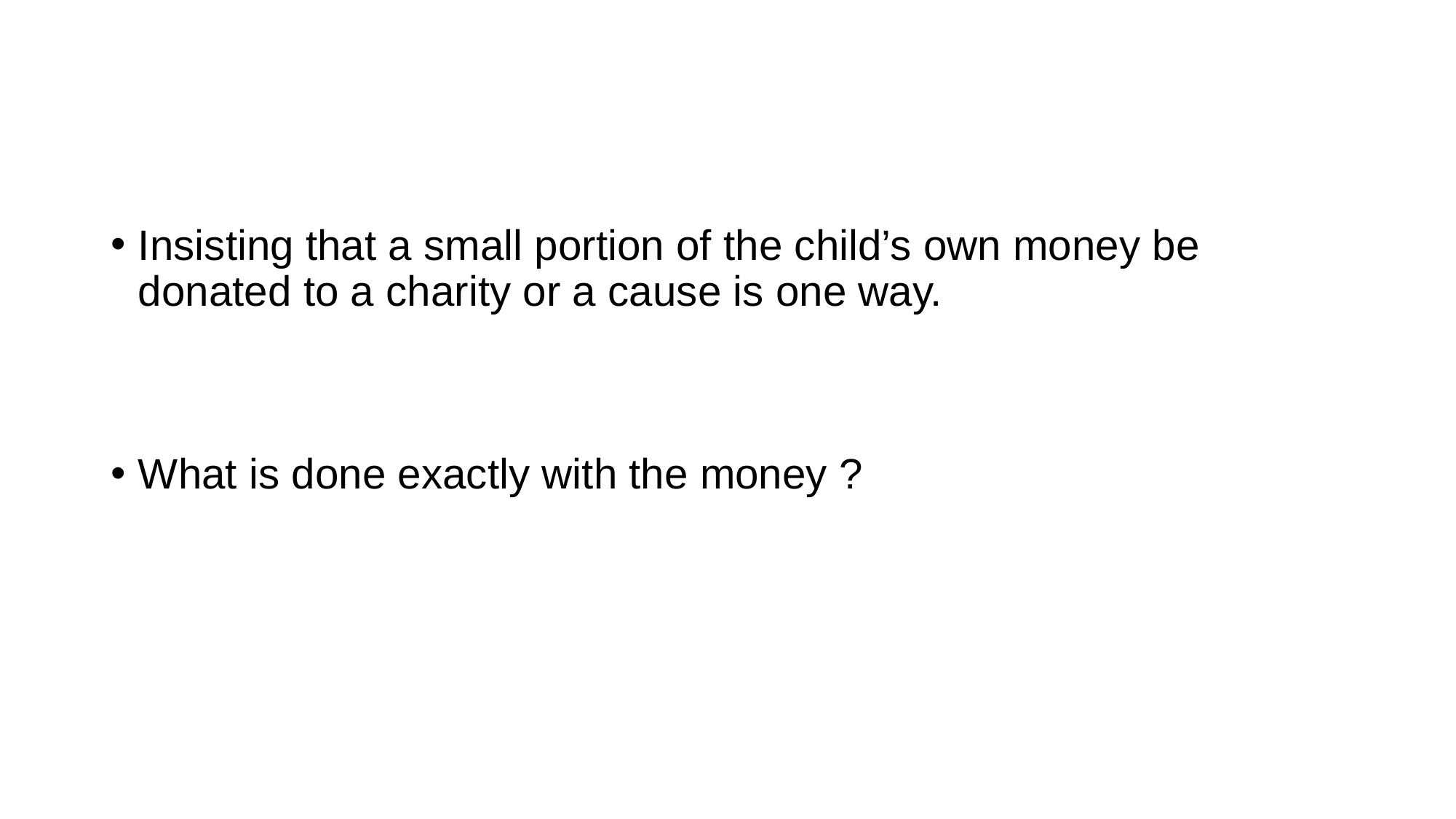

#
Insisting that a small portion of the child’s own money be donated to a charity or a cause is one way.

What is done exactly with the money ?